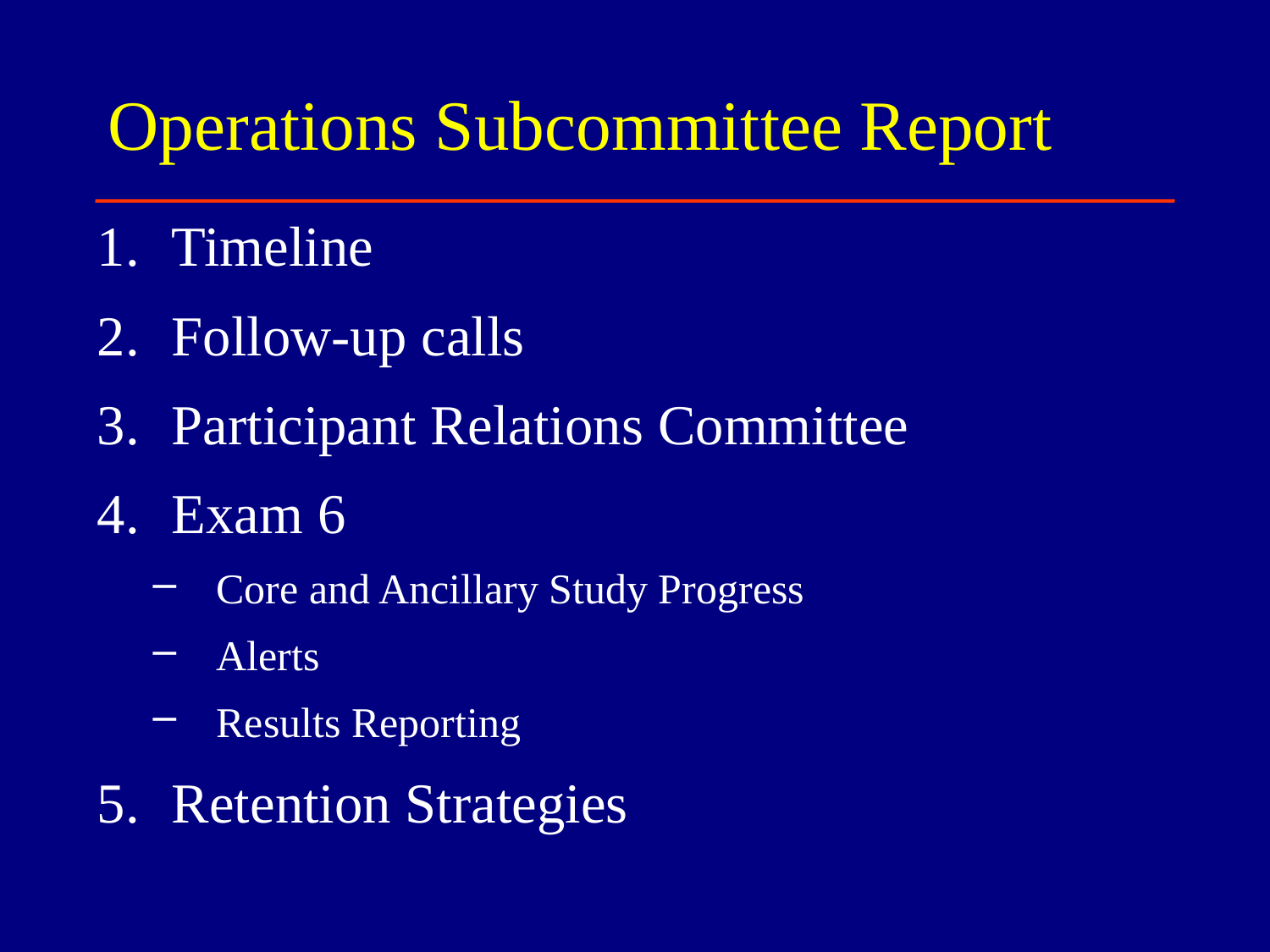

# Operations Subcommittee Report
Timeline
Follow-up calls
Participant Relations Committee
Exam 6
Core and Ancillary Study Progress
Alerts
Results Reporting
Retention Strategies